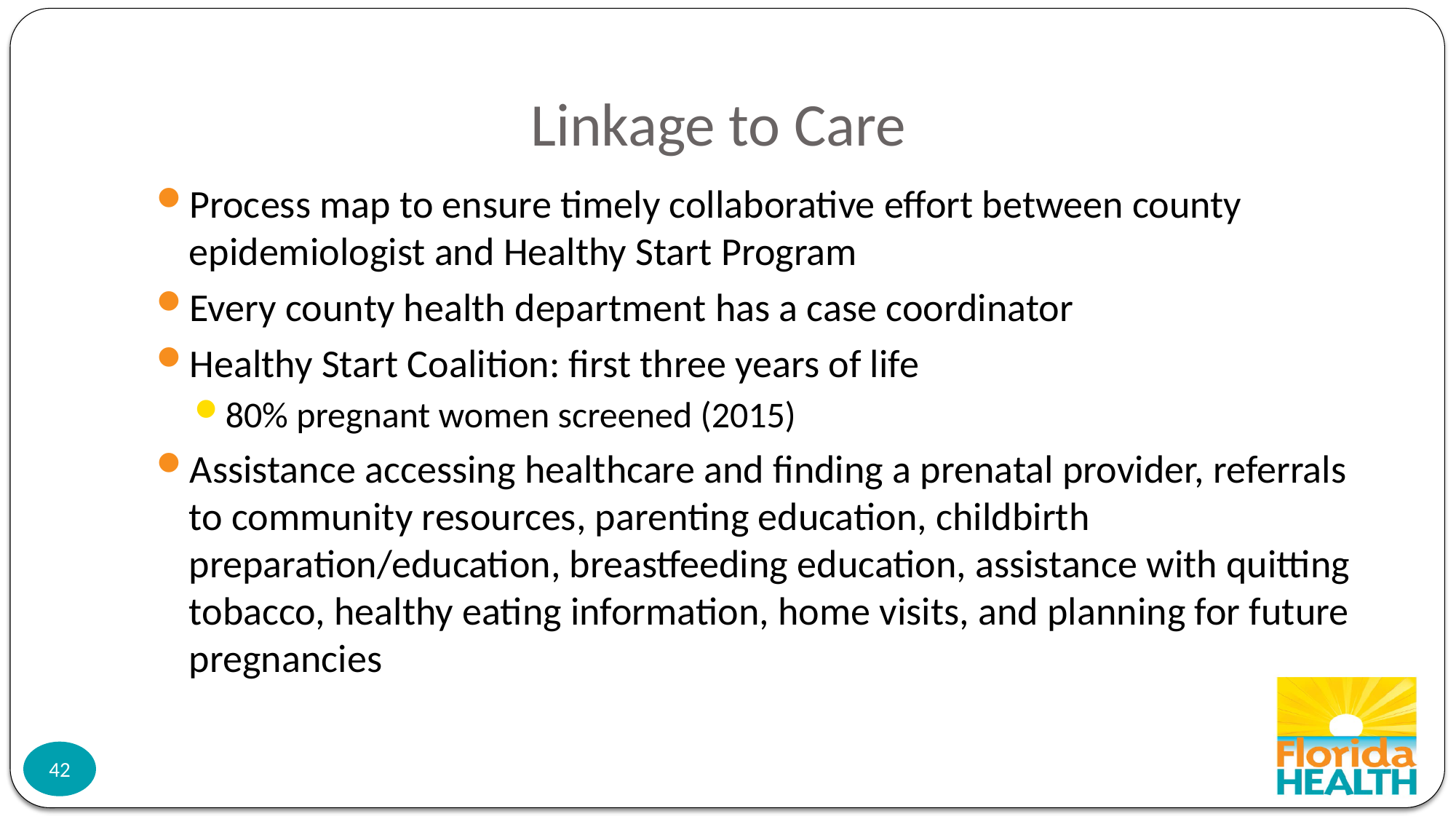

# Linkage to Care
Process map to ensure timely collaborative effort between county epidemiologist and Healthy Start Program
Every county health department has a case coordinator
Healthy Start Coalition: first three years of life
80% pregnant women screened (2015)
Assistance accessing healthcare and finding a prenatal provider, referrals to community resources, parenting education, childbirth preparation/education, breastfeeding education, assistance with quitting tobacco, healthy eating information, home visits, and planning for future pregnancies
42